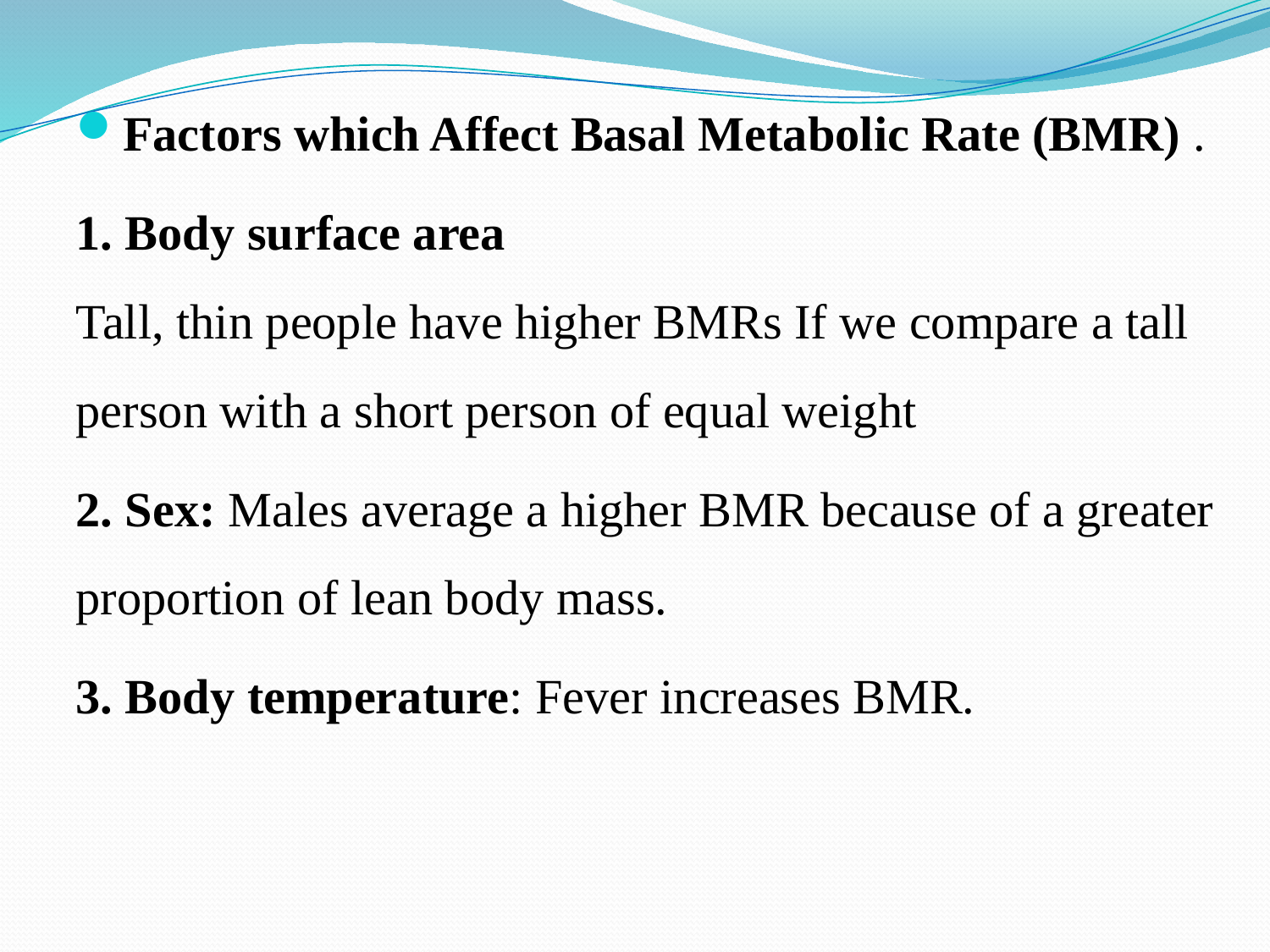

Factors which Affect Basal Metabolic Rate (BMR) .
1. Body surface area
Tall, thin people have higher BMRs If we compare a tall person with a short person of equal weight
2. Sex: Males average a higher BMR because of a greater proportion of lean body mass.
3. Body temperature: Fever increases BMR.